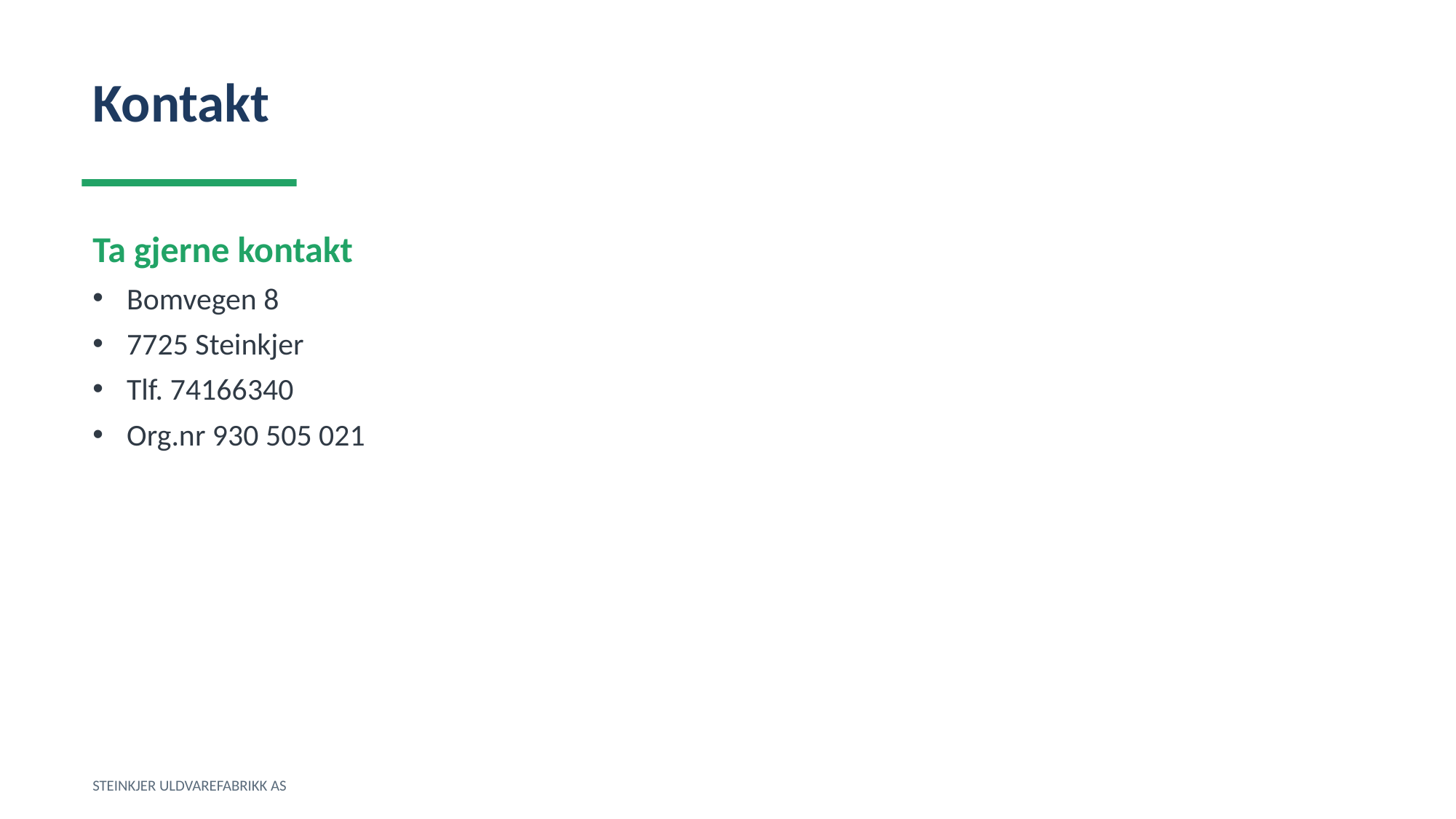

Kontakt

Ta gjerne kontakt
Bomvegen 8
7725 Steinkjer
Tlf. 74166340
Org.nr 930 505 021
STEINKJER ULDVAREFABRIKK AS